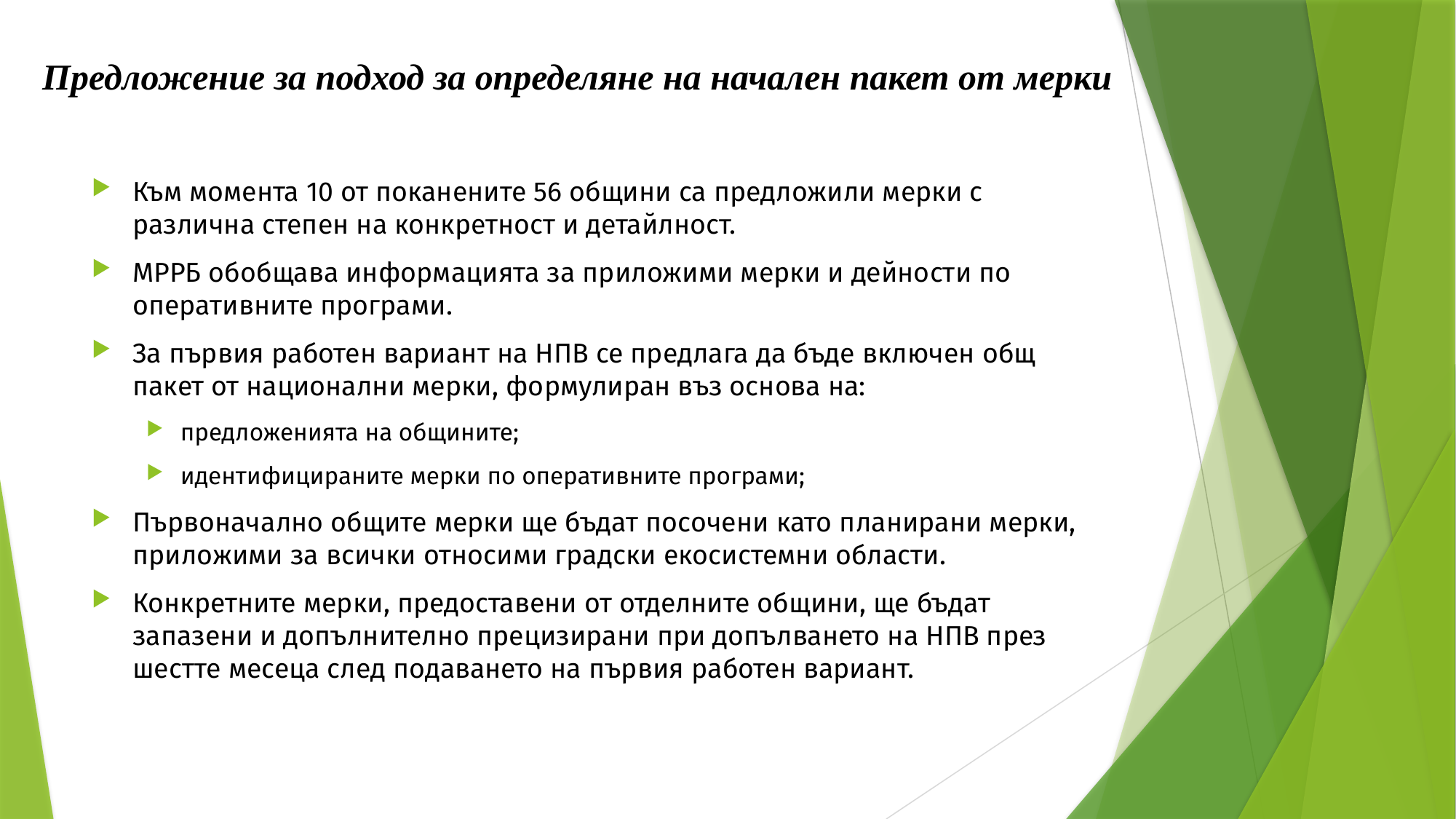

# Предложение за подход за определяне на начален пакет от мерки
Към момента 10 от поканените 56 общини са предложили мерки с различна степен на конкретност и детайлност.
МРРБ обобщава информацията за приложими мерки и дейности по оперативните програми.
За първия работен вариант на НПВ се предлага да бъде включен общ пакет от национални мерки, формулиран въз основа на:
предложенията на общините;
идентифицираните мерки по оперативните програми;
Първоначално общите мерки ще бъдат посочени като планирани мерки, приложими за всички относими градски екосистемни области.
Конкретните мерки, предоставени от отделните общини, ще бъдат запазени и допълнително прецизирани при допълването на НПВ през шестте месеца след подаването на първия работен вариант.